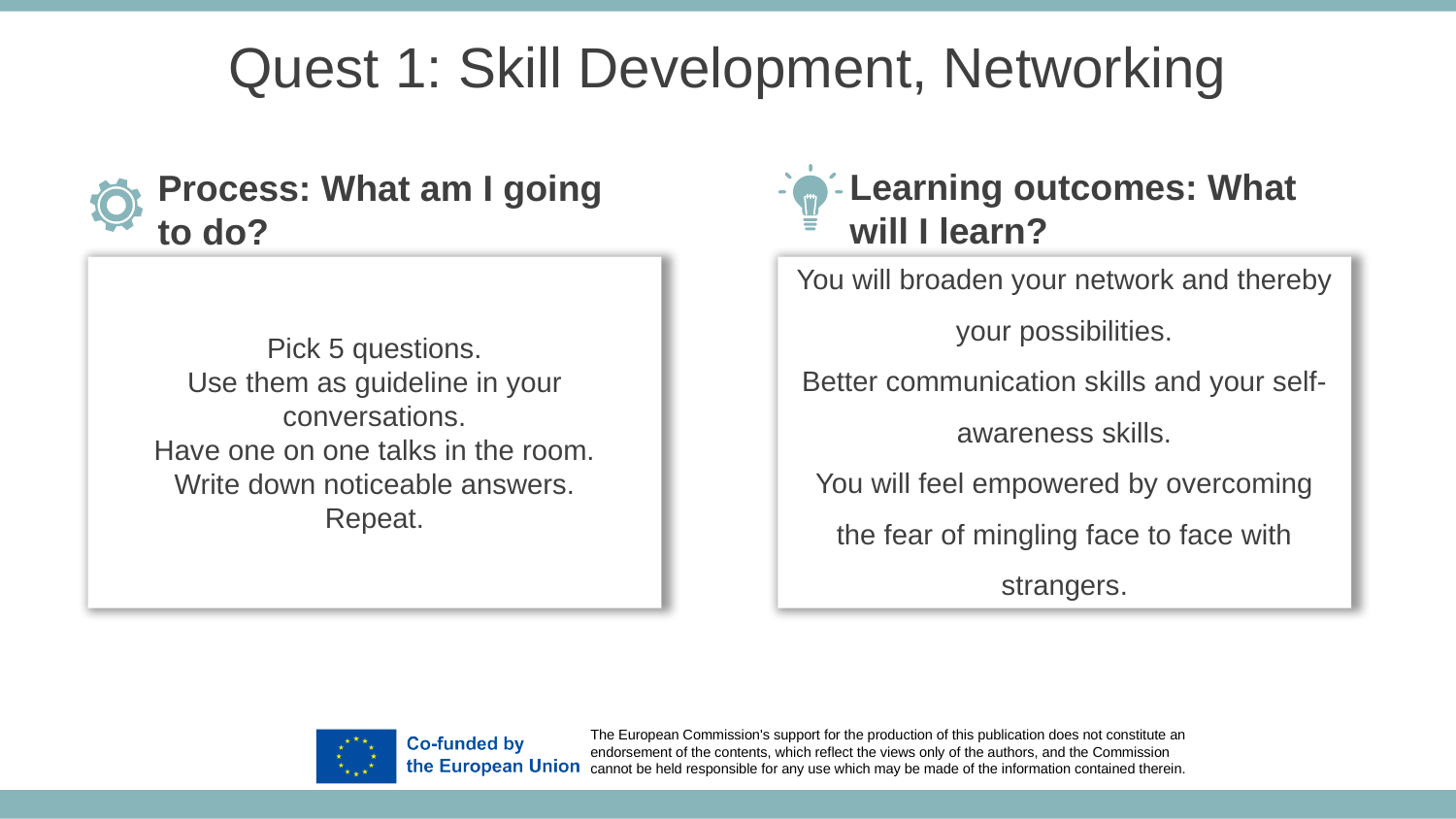

Quest 1: Skill Development, Networking

Learning outcomes: What will I learn?
Process: What am I going to do?
You will broaden your network and thereby your possibilities.
Better communication skills and your self-awareness skills.
You will feel empowered by overcoming the fear of mingling face to face with strangers.

Pick 5 questions.
Use them as guideline in your conversations.
Have one on one talks in the room.
Write down noticeable answers.
Repeat.